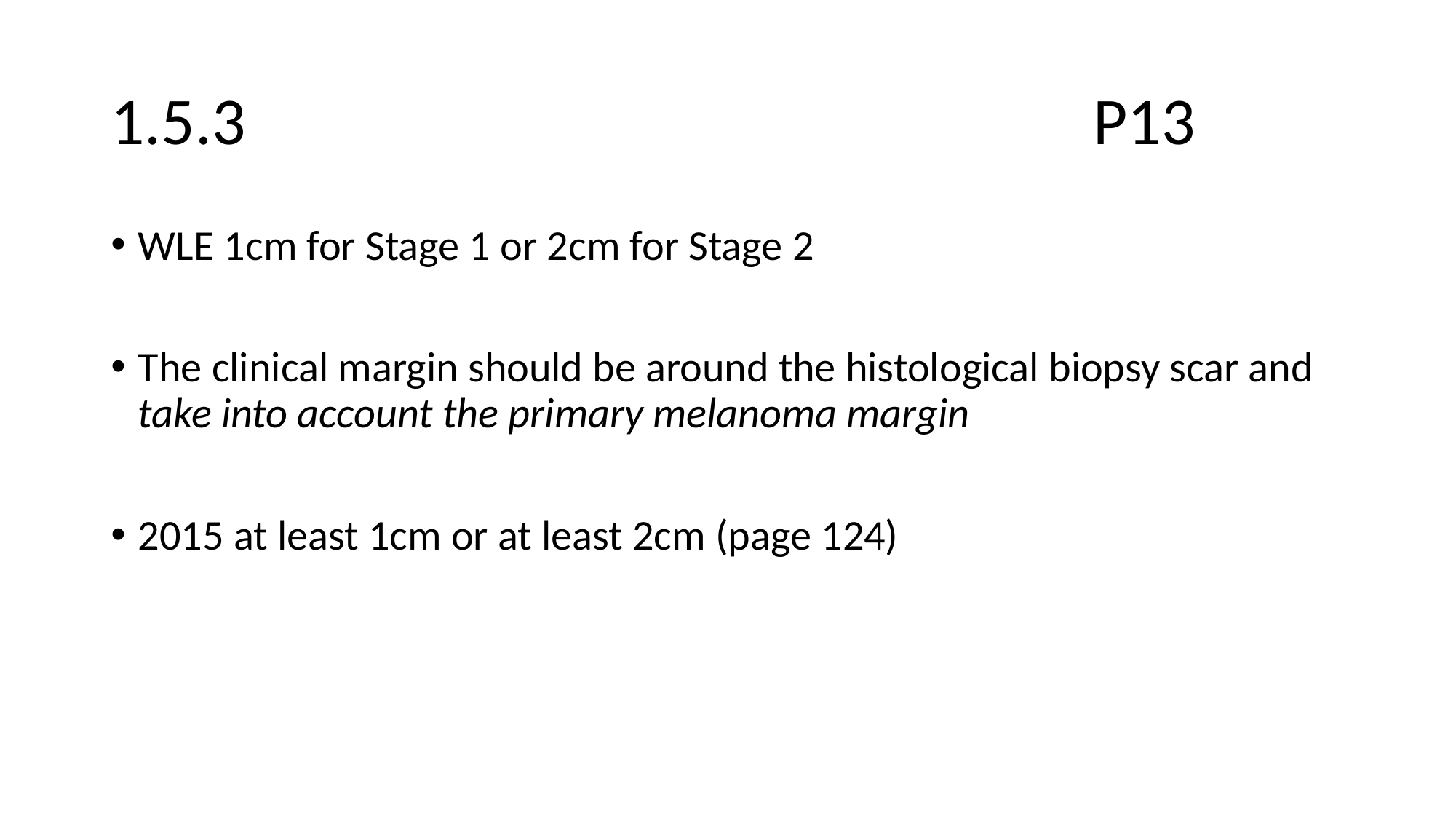

# 1.5.3								P13
WLE 1cm for Stage 1 or 2cm for Stage 2

The clinical margin should be around the histological biopsy scar and take into account the primary melanoma margin

2015 at least 1cm or at least 2cm (page 124)